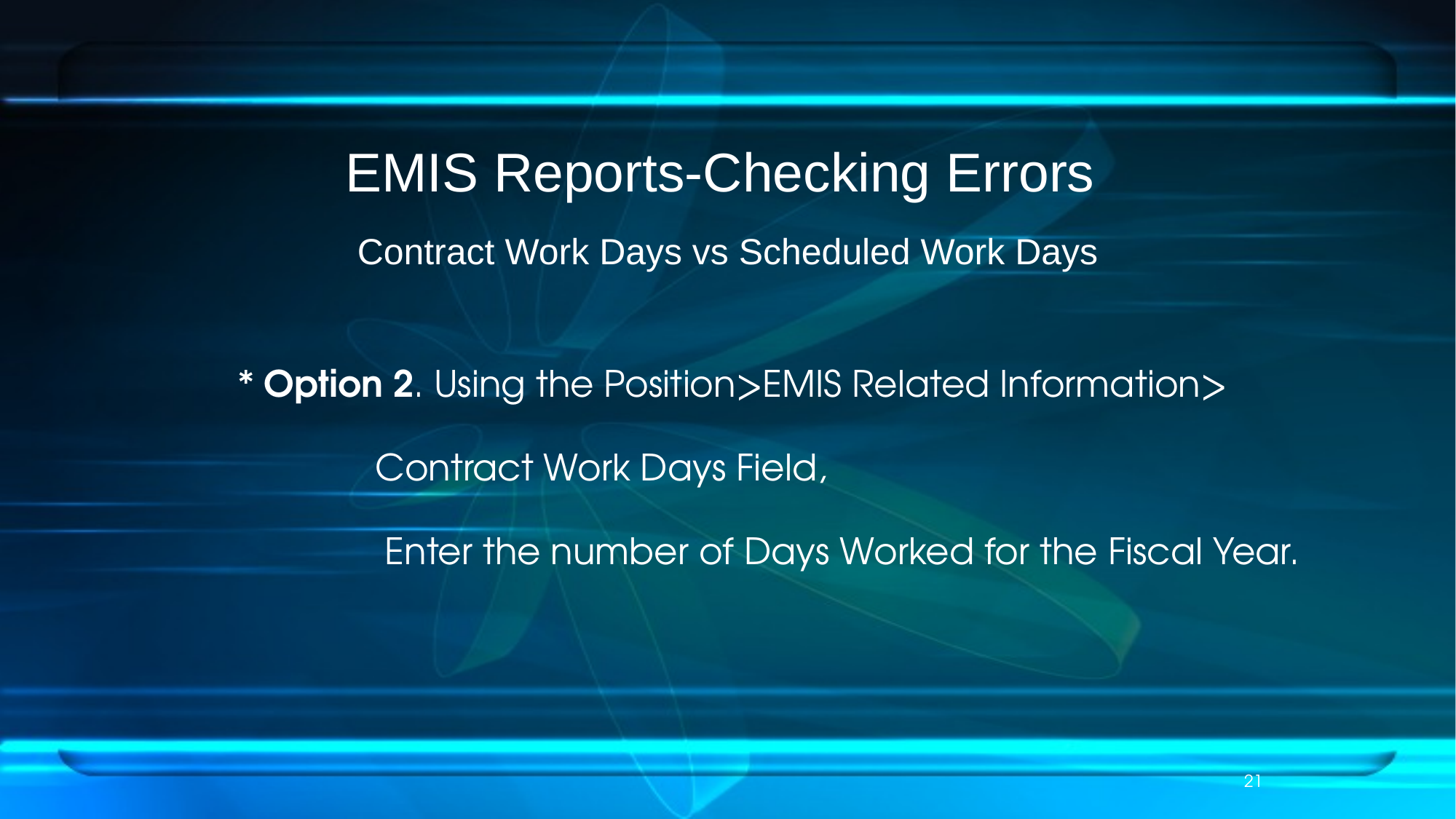

# EMIS Reports-Checking Errors
Contract Work Days vs Scheduled Work Days

	* Option 2. Using the Position>EMIS Related Information>
		Contract Work Days Field,
		 Enter the number of Days Worked for the Fiscal Year.

21